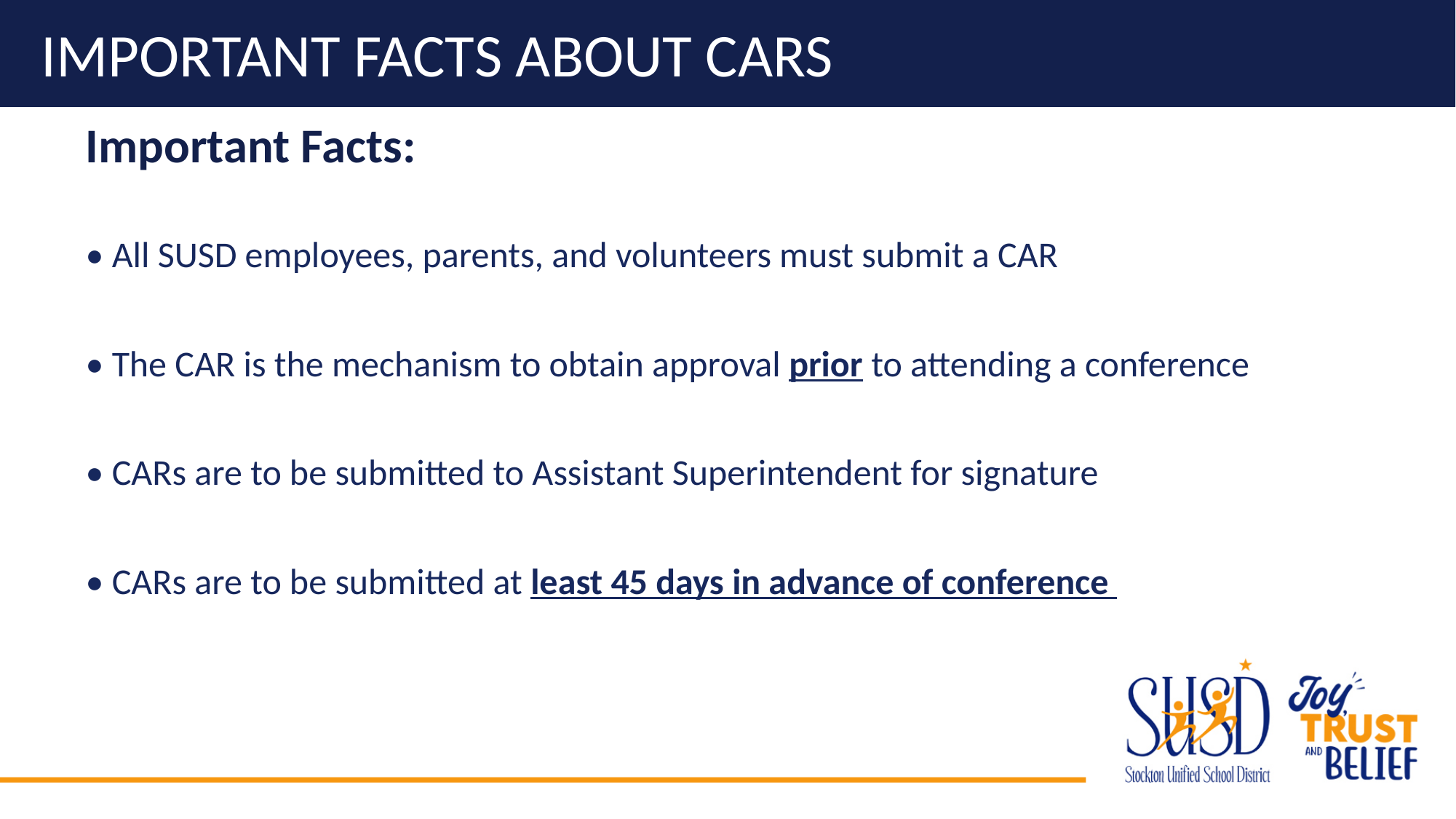

# Important Facts About CARs
Important Facts:

• All SUSD employees, parents, and volunteers must submit a CAR

• The CAR is the mechanism to obtain approval prior to attending a conference

• CARs are to be submitted to Assistant Superintendent for signature

• CARs are to be submitted at least 45 days in advance of conference